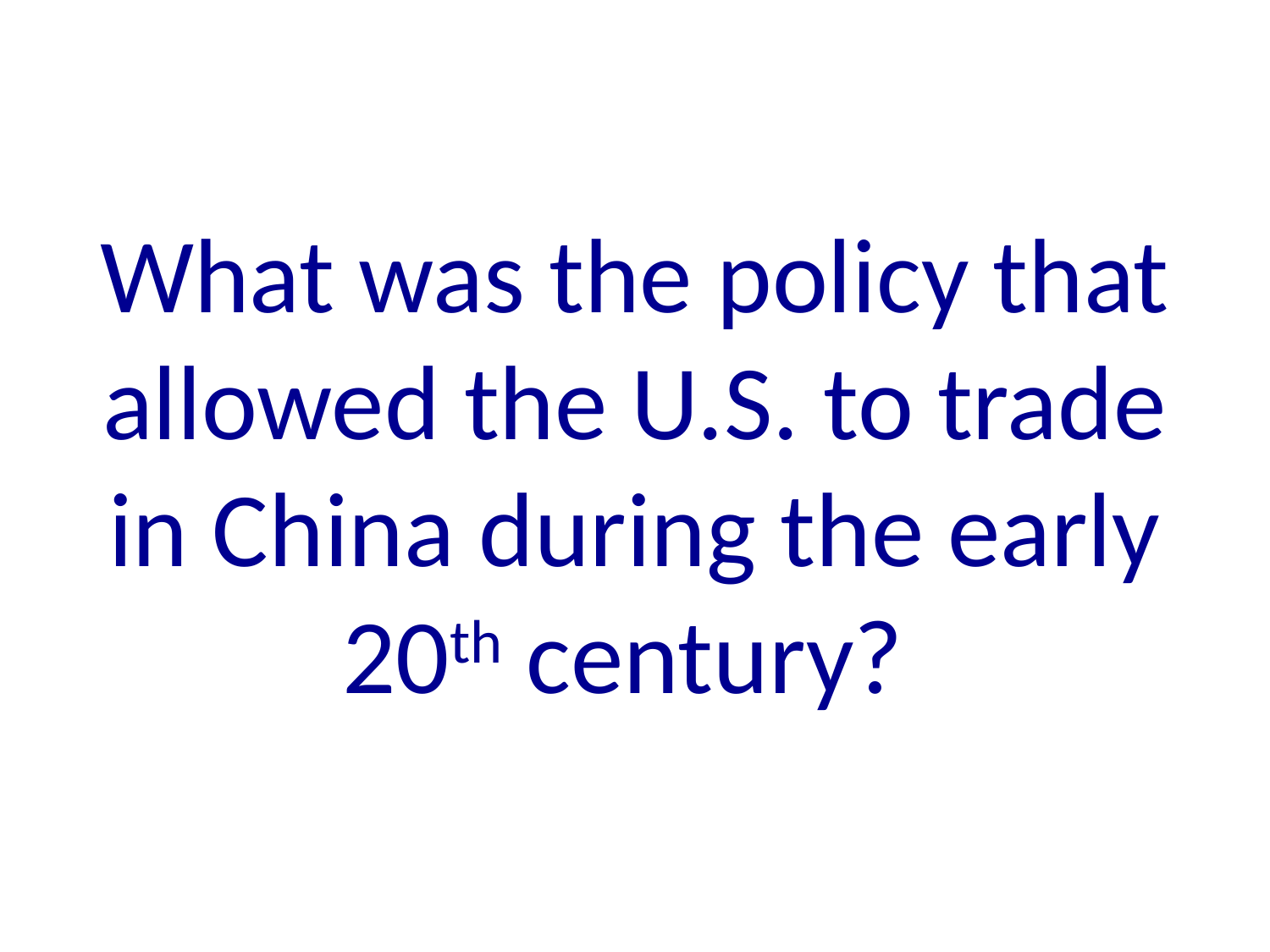

# What was the policy that allowed the U.S. to trade in China during the early 20th century?